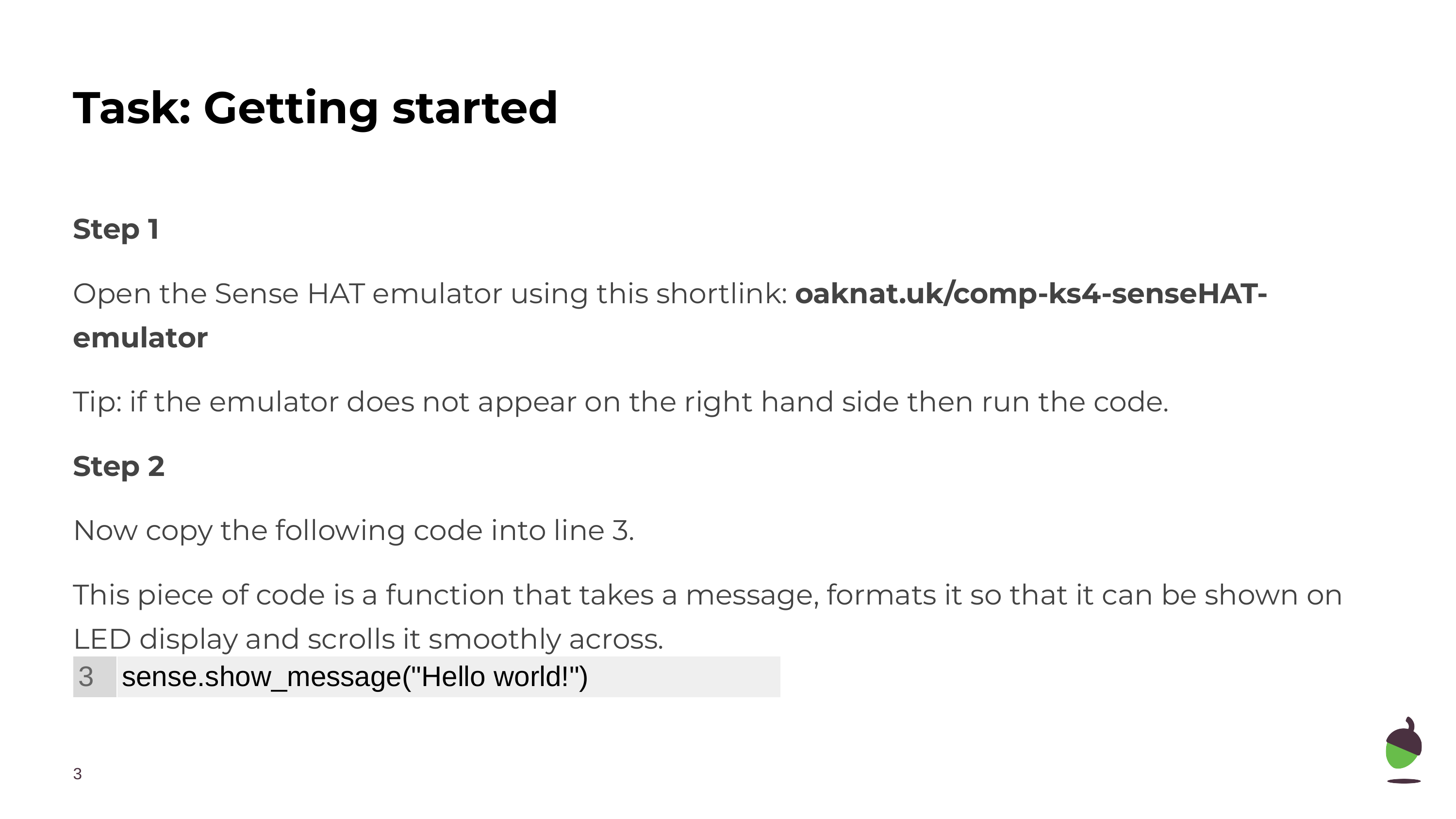

# Task: Getting started
Step 1
Open the Sense HAT emulator using this shortlink: oaknat.uk/comp-ks4-senseHAT-emulator
Tip: if the emulator does not appear on the right hand side then run the code.
Step 2
Now copy the following code into line 3.
This piece of code is a function that takes a message, formats it so that it can be shown on LED display and scrolls it smoothly across.

| 3 | sense.show\_message("Hello world!") |
| --- | --- |
3